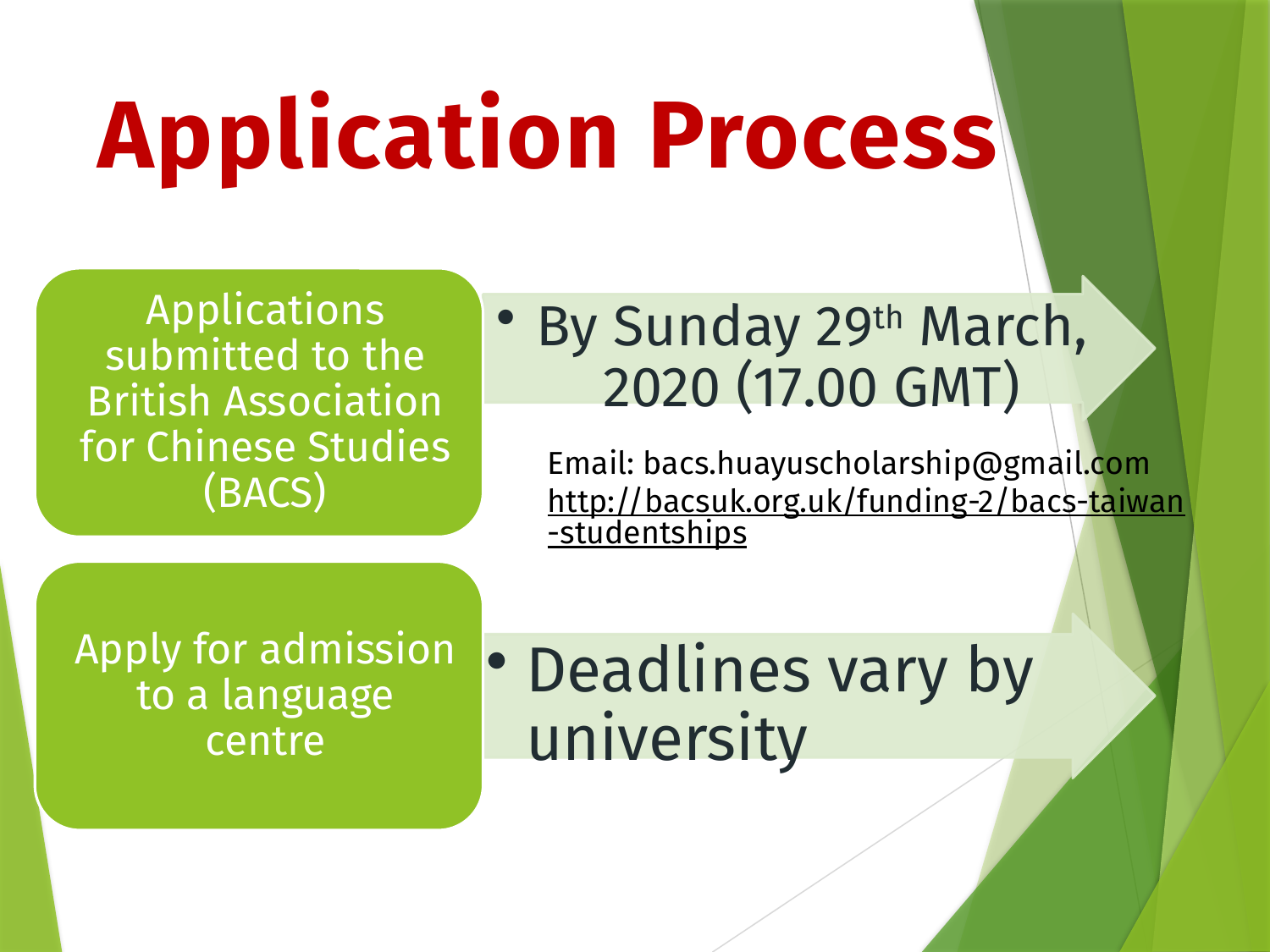

# Application Process
By Sunday 29th March, 2020 (17.00 GMT)
Applications submitted to the British Association for Chinese Studies (BACS)
Deadlines vary by university
Apply for admission to a language centre
Email: bacs.huayuscholarship@gmail.com
http://bacsuk.org.uk/funding-2/bacs-taiwan-studentships